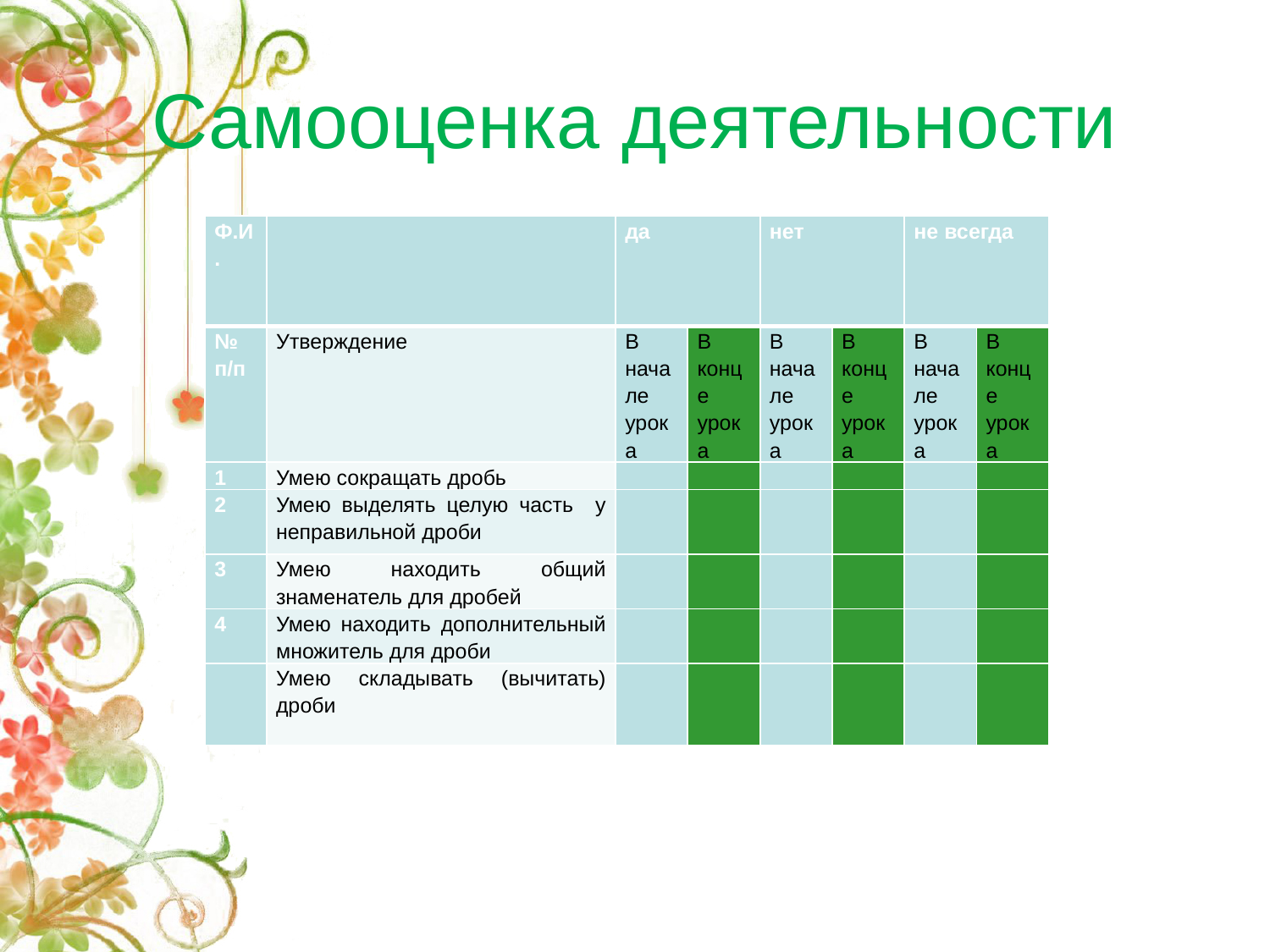

# Самооценка деятельности
| Ф.И. |  | да |  | нет |  | не всегда |  |
| --- | --- | --- | --- | --- | --- | --- | --- |
| № п/п | Утверждение | В начале урока | В конце урока | В начале урока | В конце урока | В начале урока | В конце урока |
| 1 | Умею сокращать дробь |  |  |  |  |  |  |
| 2 | Умею выделять целую часть у неправильной дроби |  |  |  |  |  |  |
| 3 | Умею находить общий знаменатель для дробей |  |  |  |  |  |  |
| 4 | Умею находить дополнительный множитель для дроби |  |  |  |  |  |  |
|  | Умею складывать (вычитать) дроби |  |  |  |  |  |  |